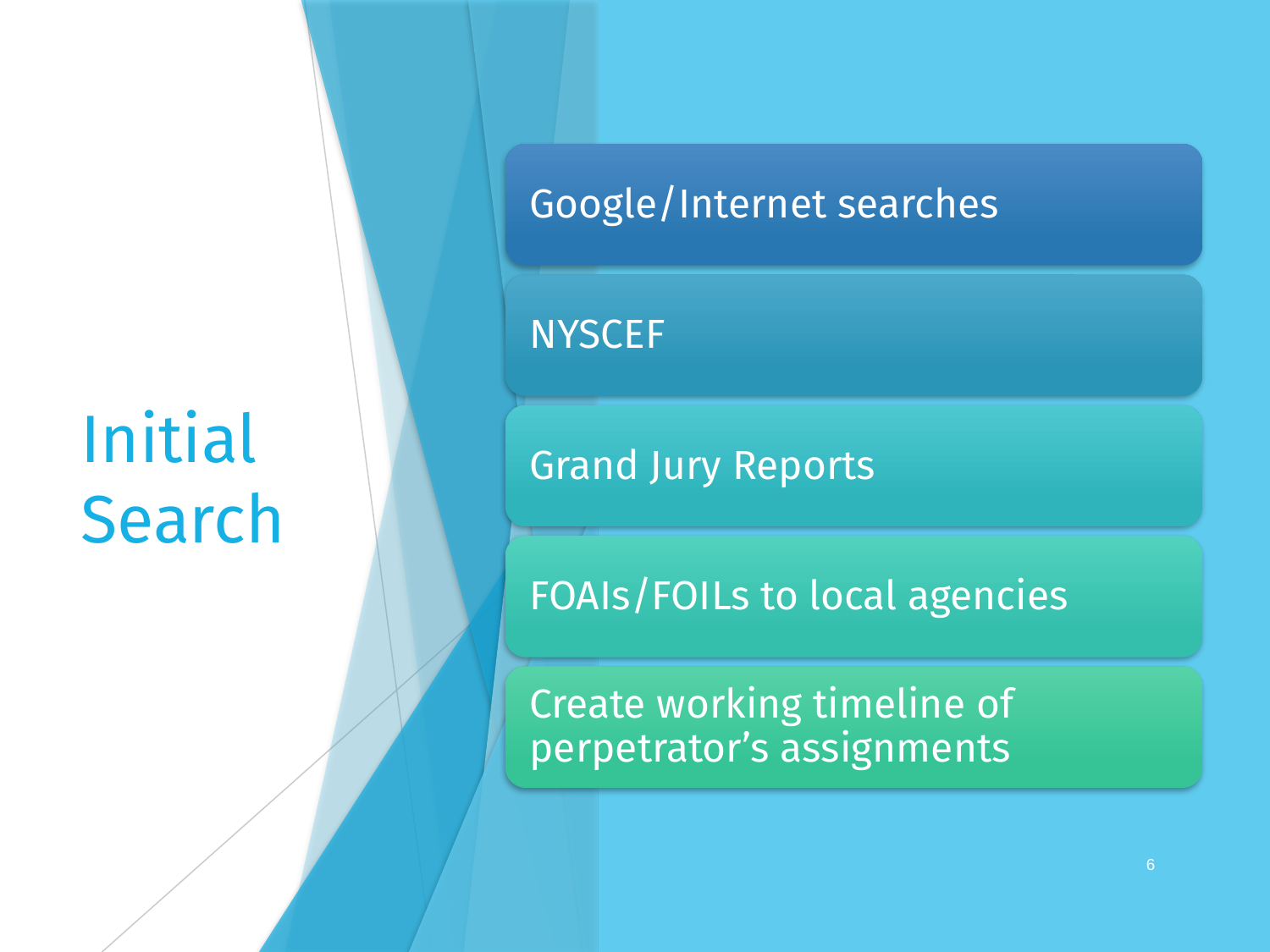

Google/Internet searches
NYSCEF
Grand Jury Reports
FOAIs/FOILs to local agencies
Create working timeline of perpetrator’s assignments
# Initial Search
6